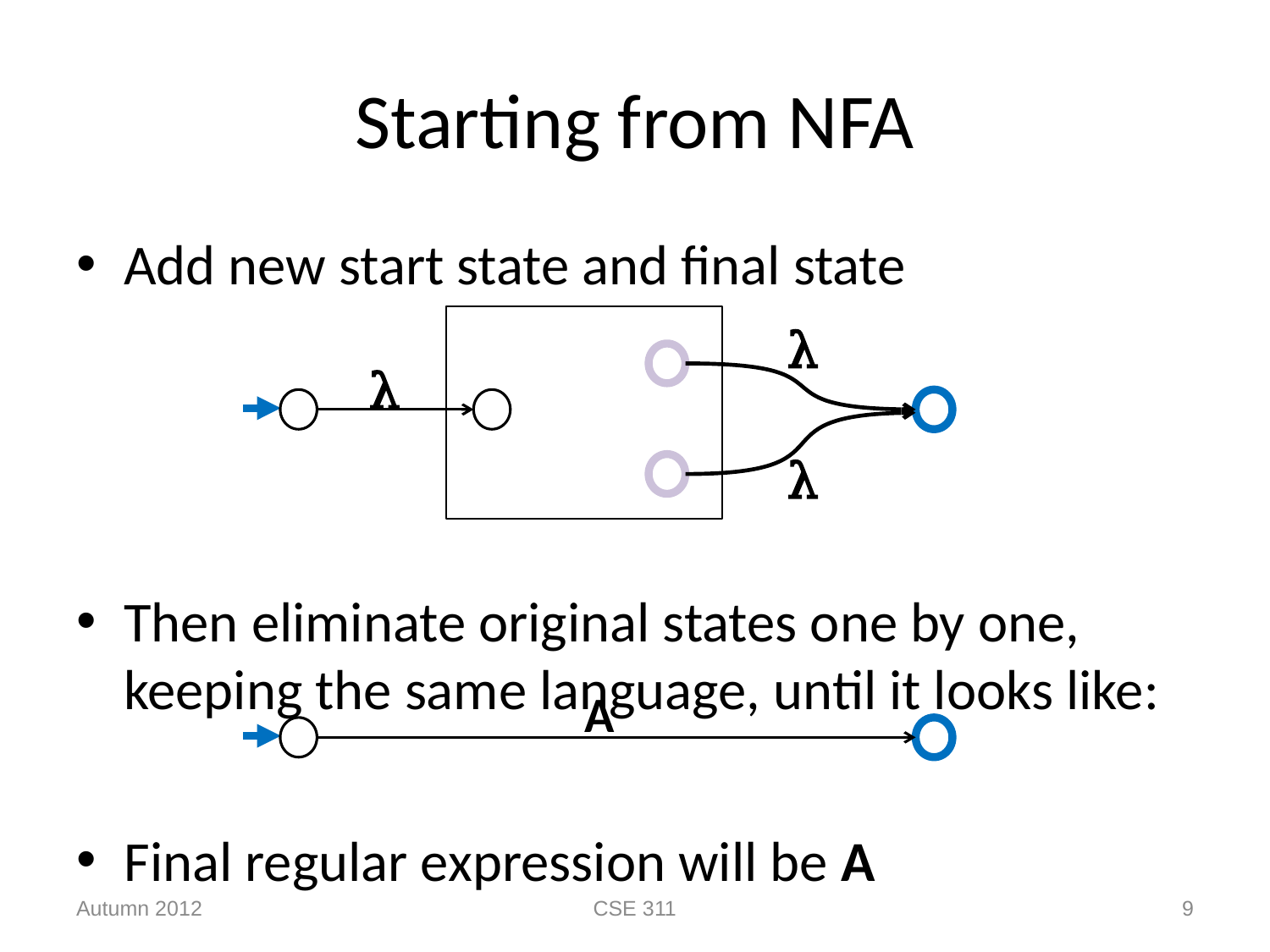

# Starting from NFA
Add new start state and final state

Then eliminate original states one by one, keeping the same language, until it looks like:

Final regular expression will be A

λ

λ

λ

A

Autumn 2012
CSE 311
9